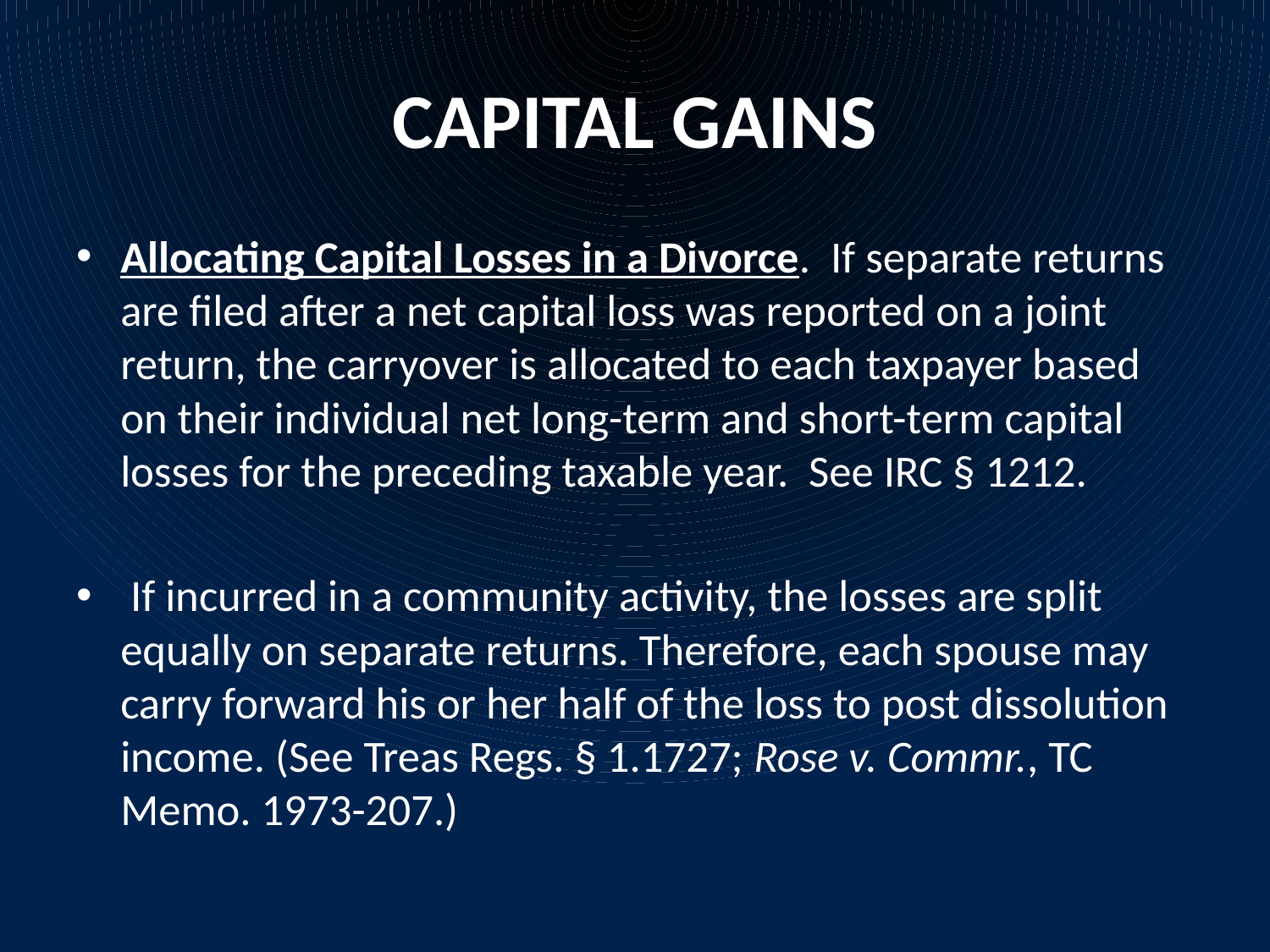

# CAPITAL GAINS
Allocating Capital Losses in a Divorce.  If separate returns are filed after a net capital loss was reported on a joint return, the carryover is allocated to each taxpayer based on their individual net long-term and short-term capital losses for the preceding taxable year.  See IRC § 1212.

 If incurred in a community activity, the losses are split equally on separate returns. Therefore, each spouse may carry forward his or her half of the loss to post dissolution income. (See Treas Regs. § 1.1727; Rose v. Commr., TC Memo. 1973-207.)